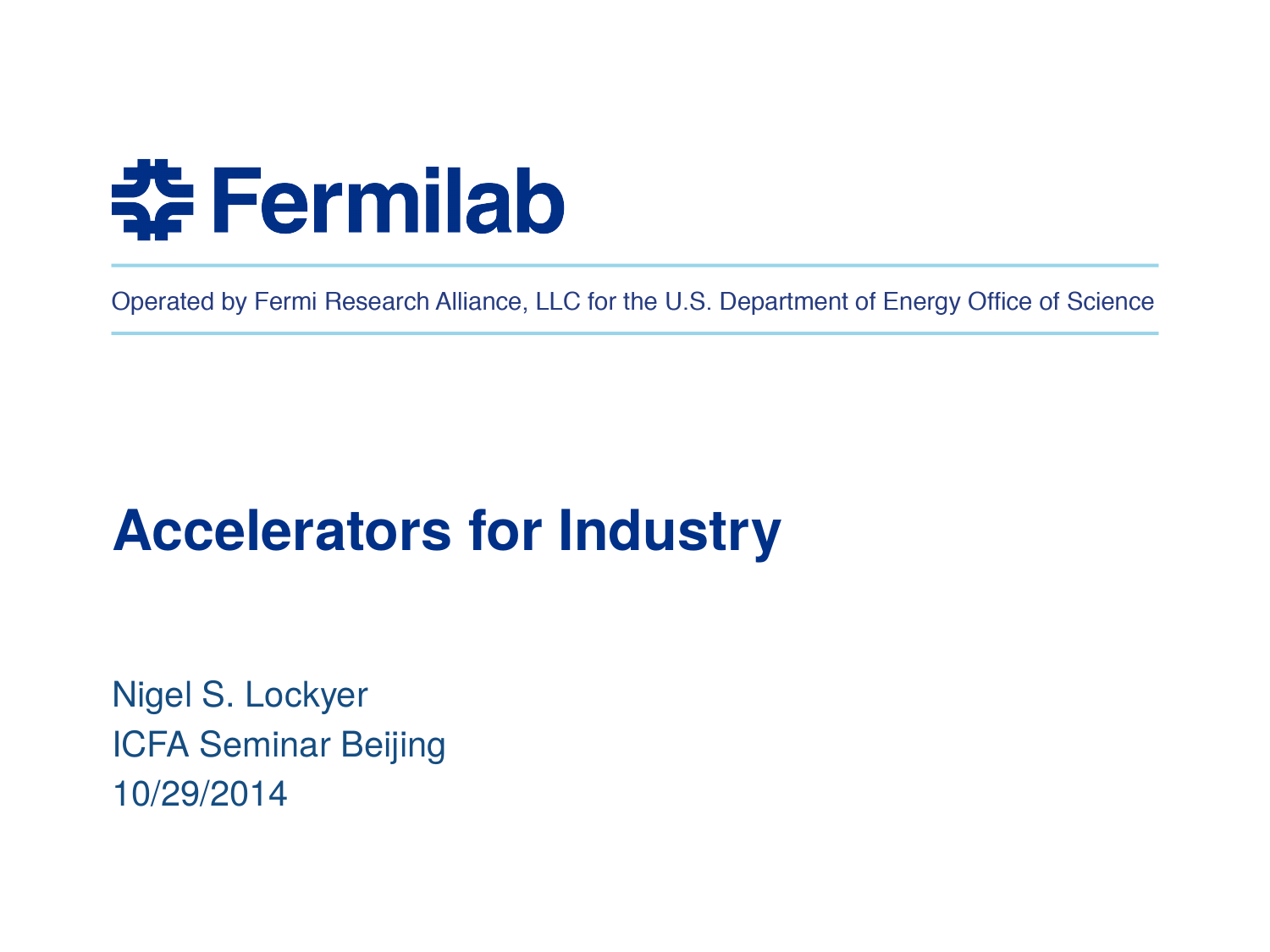

# Accelerators for Industry
Nigel S. Lockyer
ICFA Seminar Beijing
10/29/2014